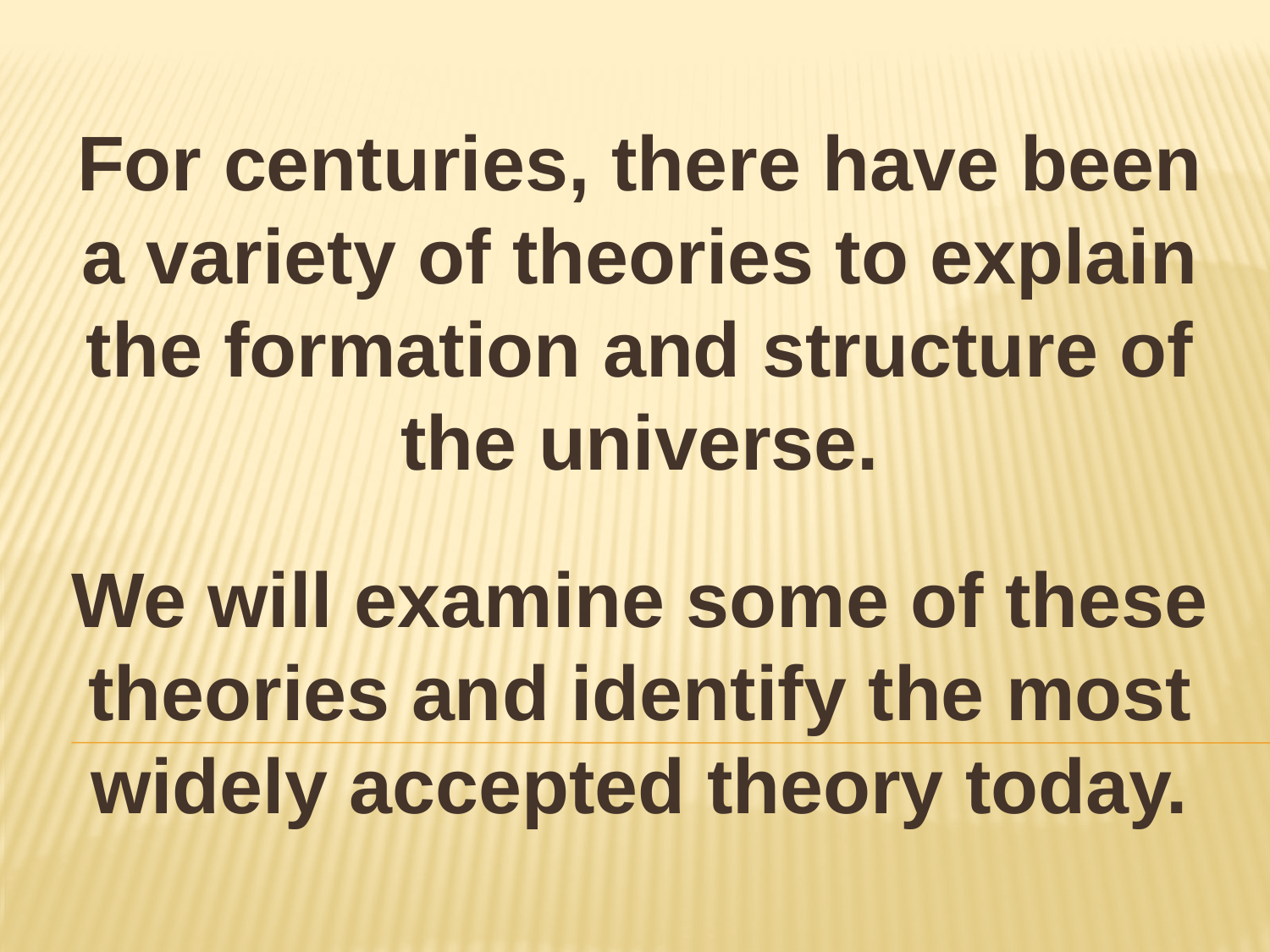

For centuries, there have been a variety of theories to explain the formation and structure of the universe.

We will examine some of these theories and identify the most widely accepted theory today.